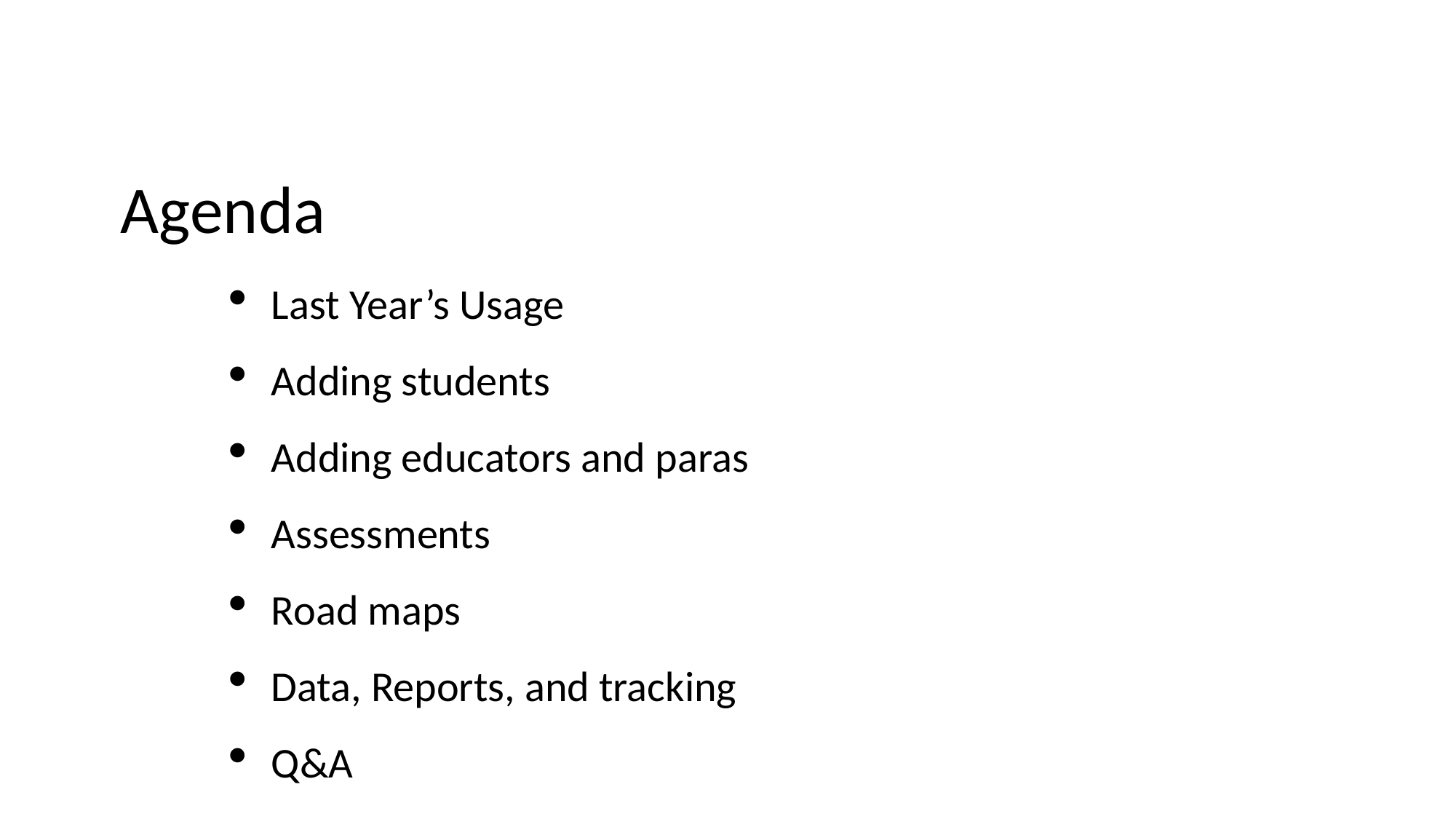

# Agenda
Last Year’s Usage
Adding students
Adding educators and paras
Assessments
Road maps
Data, Reports, and tracking
Q&A